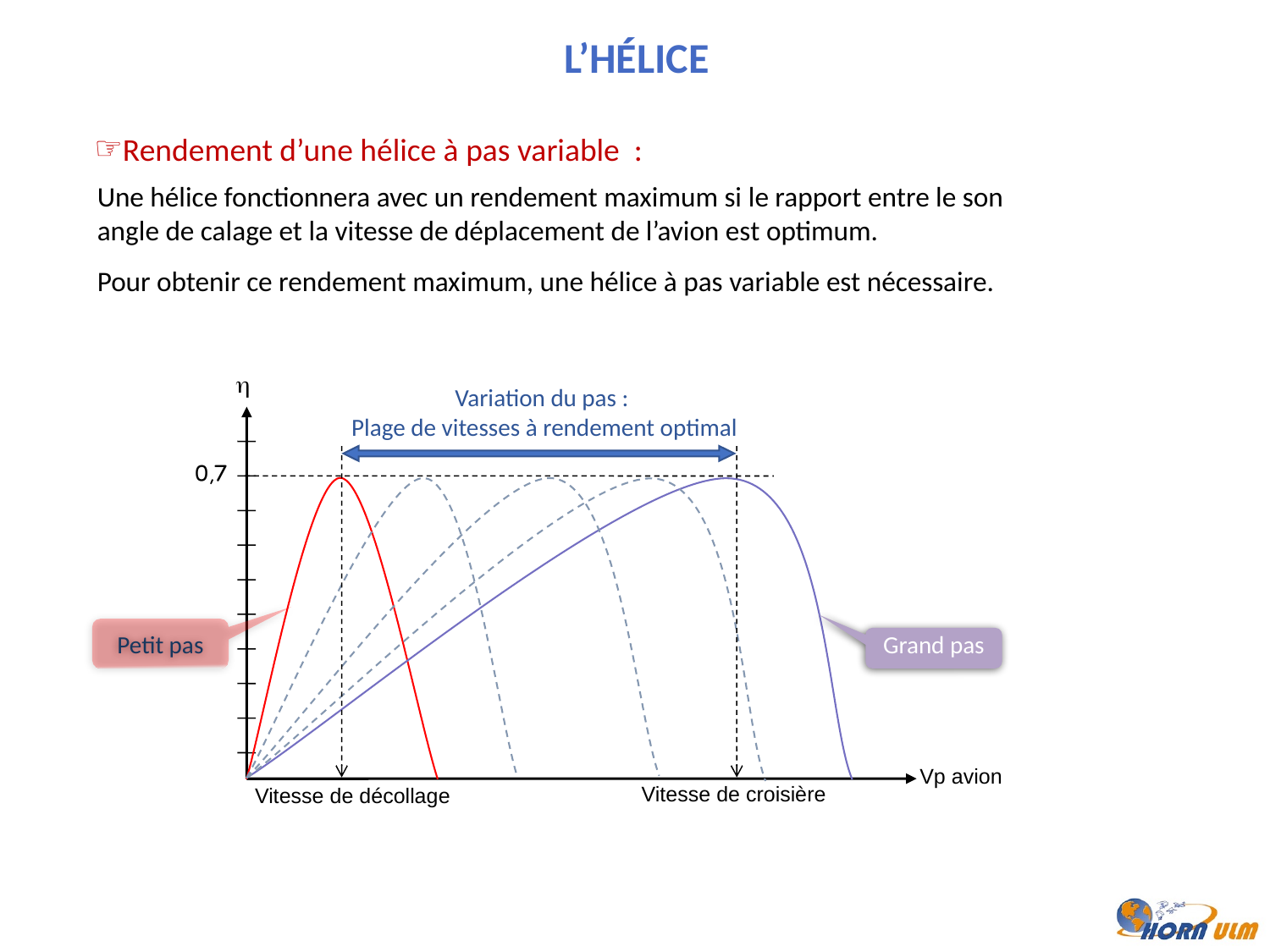

L’hélice
Rendement d’une hélice à pas variable  :
Une hélice fonctionnera avec un rendement maximum si le rapport entre le son angle de calage et la vitesse de déplacement de l’avion est optimum.
Pour obtenir ce rendement maximum, une hélice à pas variable est nécessaire.
η

Vp avion

Variation du pas :
Plage de vitesses à rendement optimal

0,7

Petit pas
Grand pas
Vitesse de croisière
Vitesse de décollage